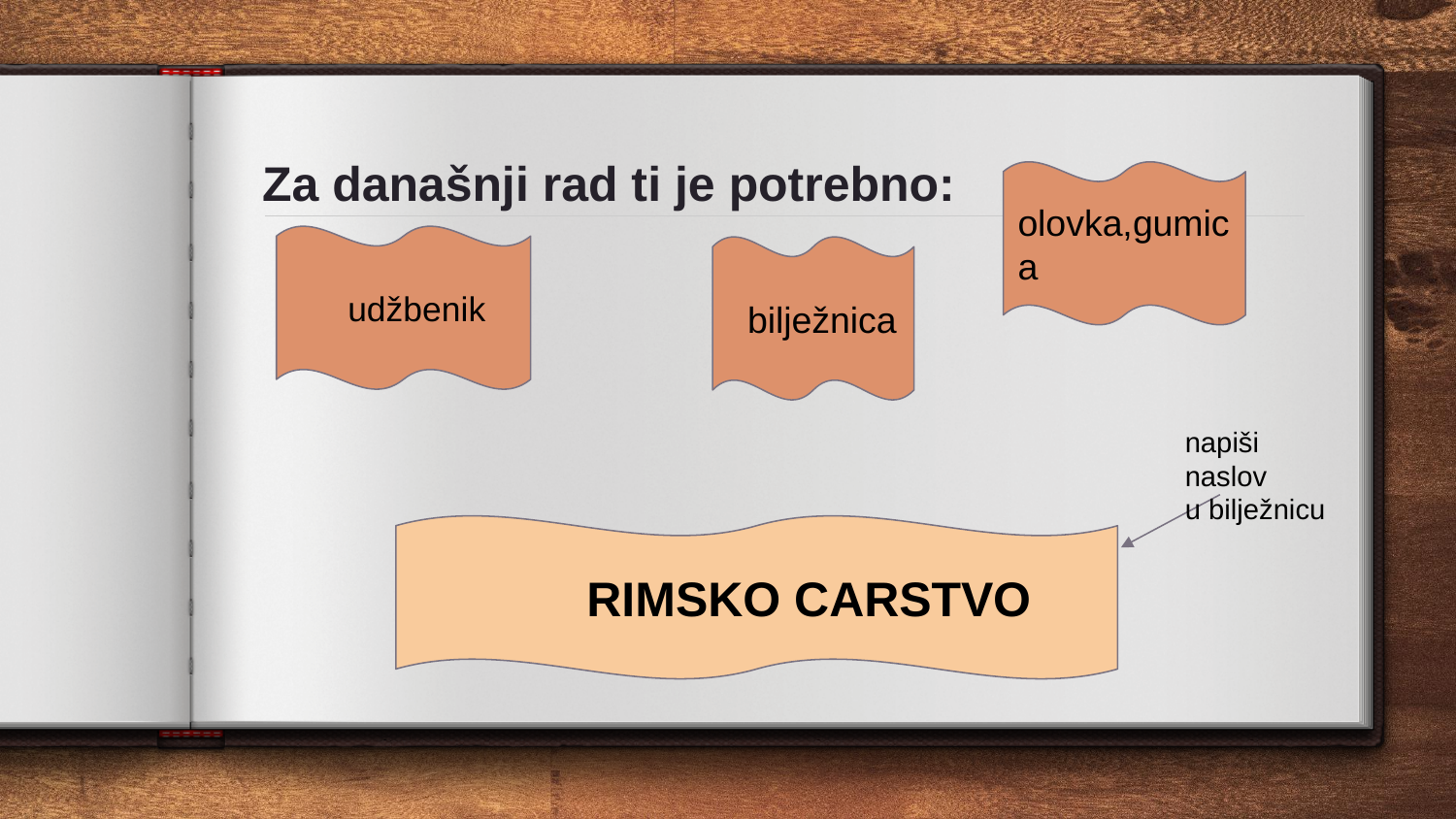

# Za današnji rad ti je potrebno:
olovka,gumica
      udžbenik
  bilježnica
napiši naslov
u bilježnicu
                      RIMSKO CARSTVO